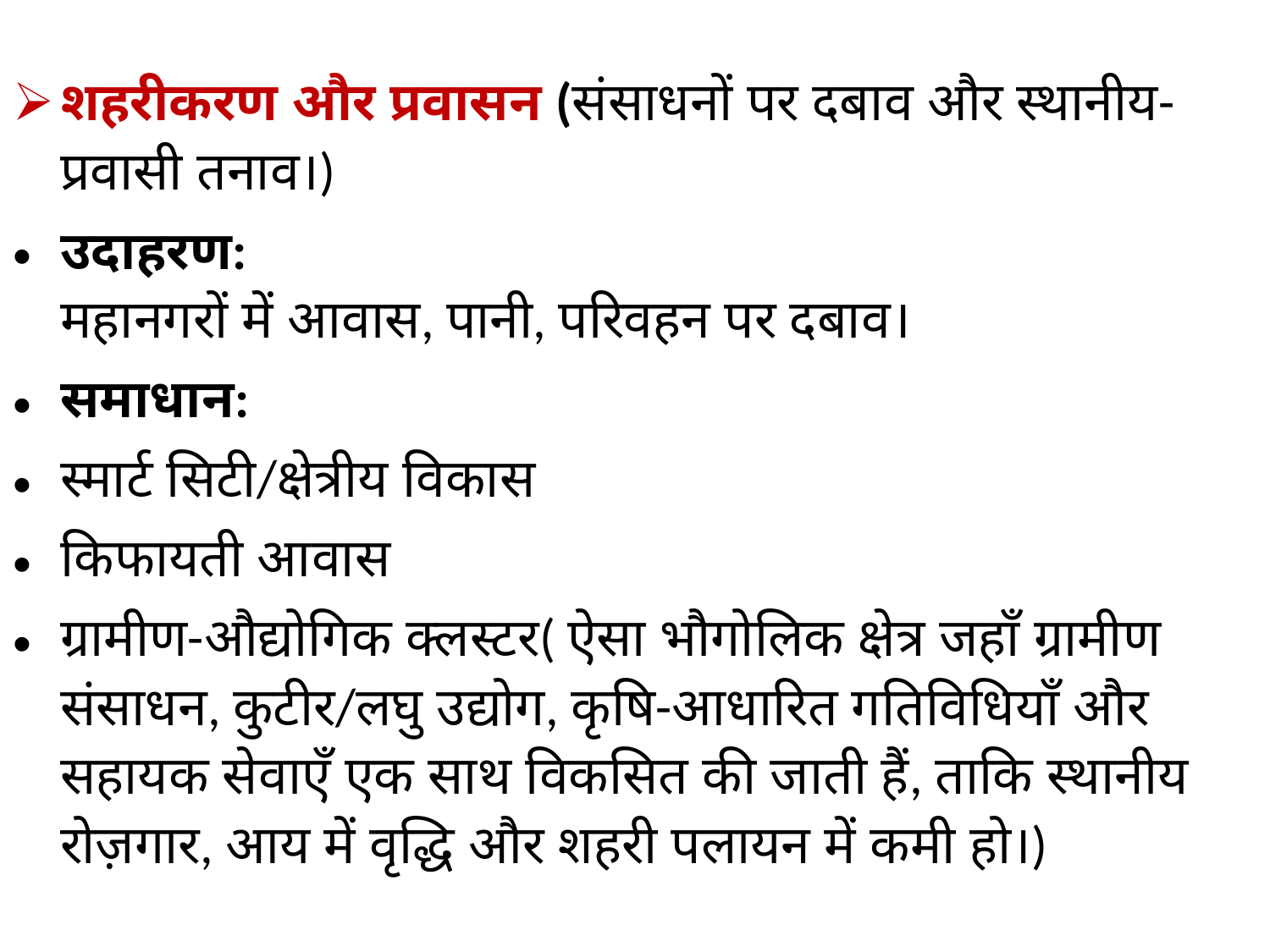

शहरीकरण और प्रवासन (संसाधनों पर दबाव और स्थानीय-प्रवासी तनाव।)
उदाहरण:
महानगरों में आवास, पानी, परिवहन पर दबाव।
समाधान:
स्मार्ट सिटी/क्षेत्रीय विकास
किफायती आवास
ग्रामीण-औद्योगिक क्लस्टर( ऐसा भौगोलिक क्षेत्र जहाँ ग्रामीण संसाधन, कुटीर/लघु उद्योग, कृषि-आधारित गतिविधियाँ और सहायक सेवाएँ एक साथ विकसित की जाती हैं, ताकि स्थानीय रोज़गार, आय में वृद्धि और शहरी पलायन में कमी हो।)